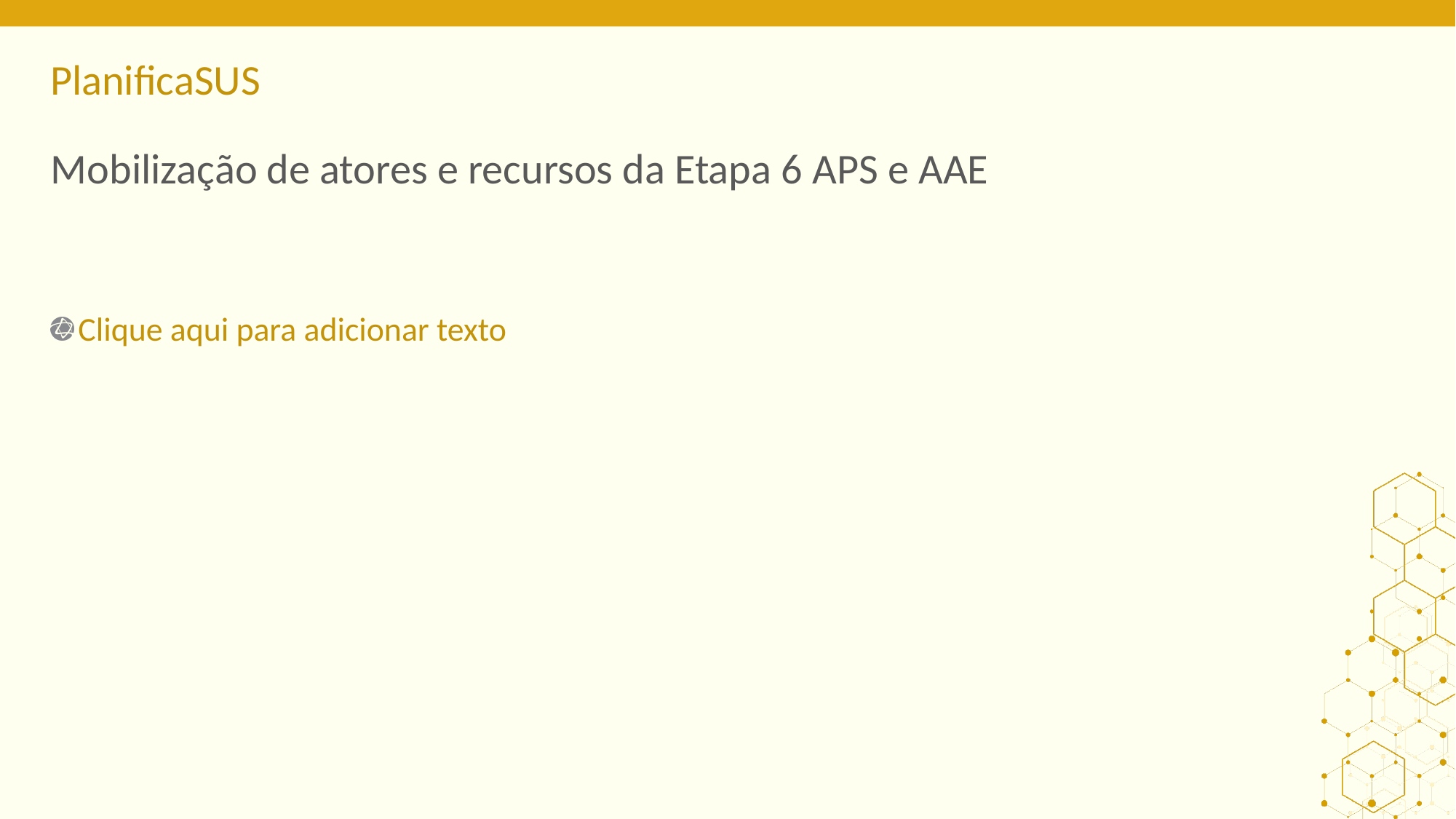

ORIENTAÇÕES:

Utilizar este slide para customização para a atividade da SES/ SMS

# Mobilização de atores e recursos da Etapa 6 APS e AAE
Clique aqui para adicionar texto